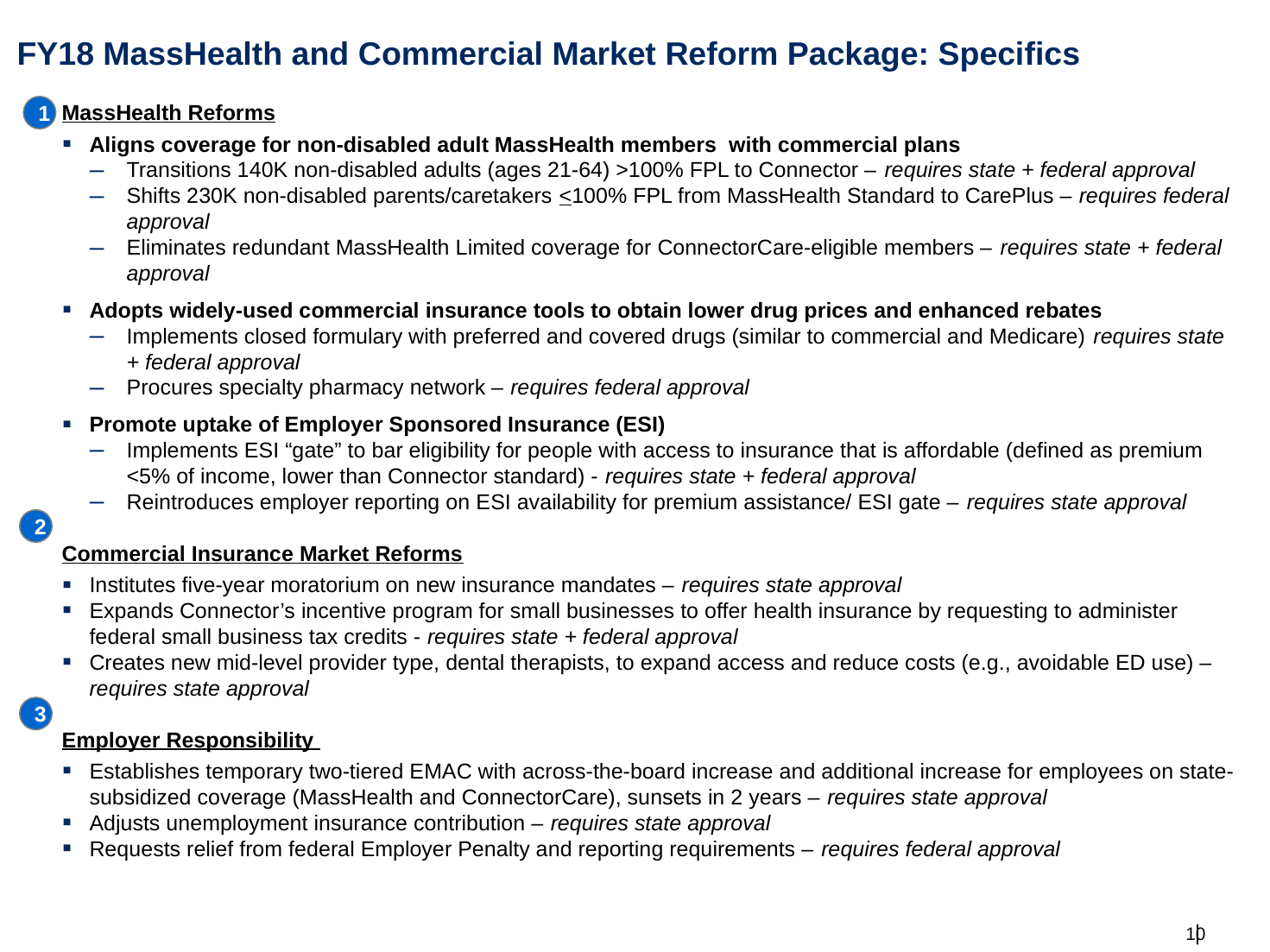

# FY18 MassHealth and Commercial Market Reform Package: Specifics
1
MassHealth Reforms
Aligns coverage for non-disabled adult MassHealth members  with commercial plans
Transitions 140K non-disabled adults (ages 21-64) >100% FPL to Connector – requires state + federal approval
Shifts 230K non-disabled parents/caretakers <100% FPL from MassHealth Standard to CarePlus – requires federal approval
Eliminates redundant MassHealth Limited coverage for ConnectorCare-eligible members – requires state + federal approval
Adopts widely-used commercial insurance tools to obtain lower drug prices and enhanced rebates
Implements closed formulary with preferred and covered drugs (similar to commercial and Medicare) requires state + federal approval
Procures specialty pharmacy network – requires federal approval
Promote uptake of Employer Sponsored Insurance (ESI)
Implements ESI “gate” to bar eligibility for people with access to insurance that is affordable (defined as premium <5% of income, lower than Connector standard) - requires state + federal approval
Reintroduces employer reporting on ESI availability for premium assistance/ ESI gate – requires state approval

Commercial Insurance Market Reforms
Institutes five-year moratorium on new insurance mandates – requires state approval
Expands Connector’s incentive program for small businesses to offer health insurance by requesting to administer federal small business tax credits - requires state + federal approval
Creates new mid-level provider type, dental therapists, to expand access and reduce costs (e.g., avoidable ED use) – requires state approval

Employer Responsibility
Establishes temporary two-tiered EMAC with across-the-board increase and additional increase for employees on state-subsidized coverage (MassHealth and ConnectorCare), sunsets in 2 years – requires state approval
Adjusts unemployment insurance contribution – requires state approval
Requests relief from federal Employer Penalty and reporting requirements – requires federal approval
2
3